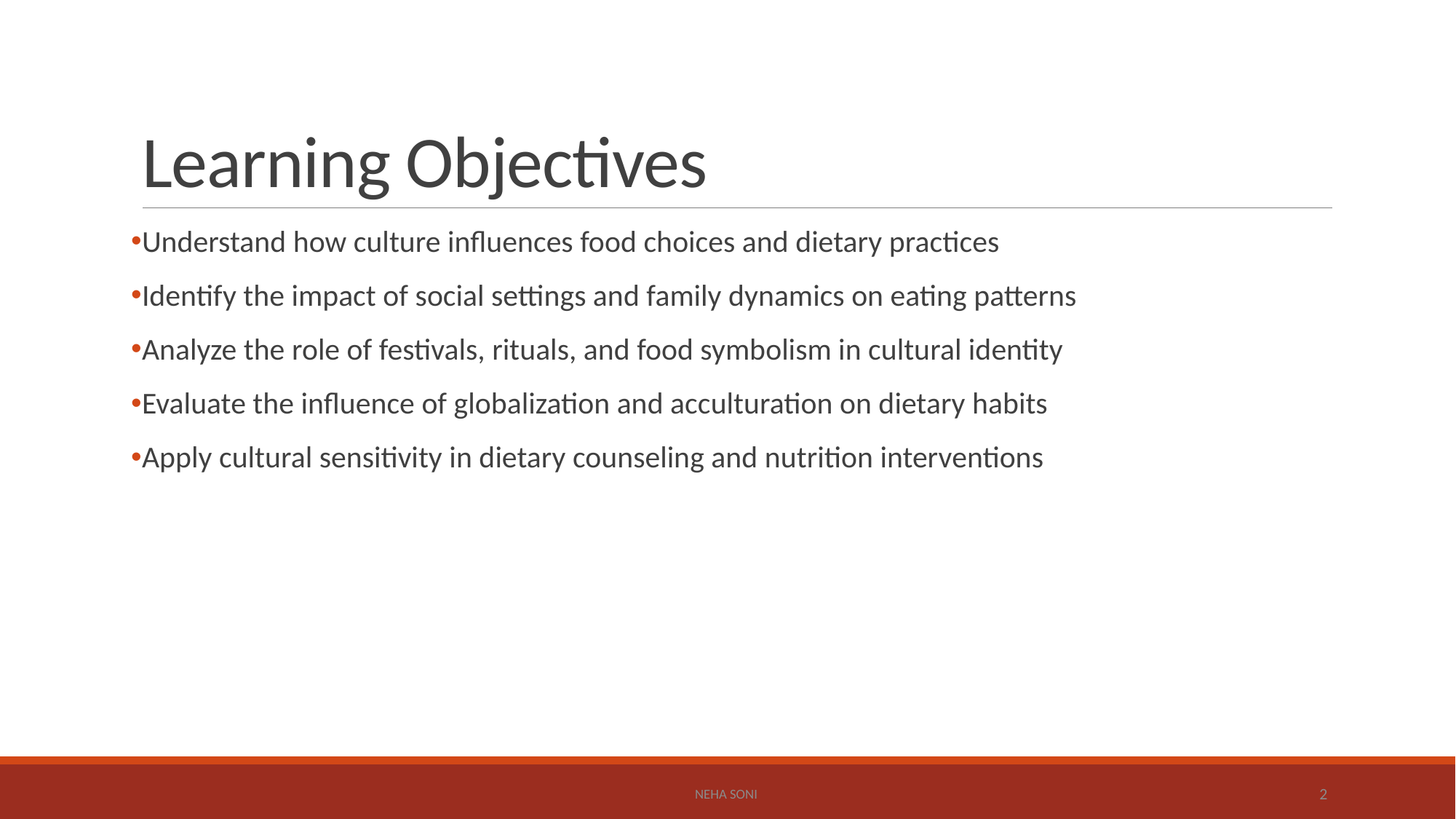

# Learning Objectives
Understand how culture influences food choices and dietary practices
Identify the impact of social settings and family dynamics on eating patterns
Analyze the role of festivals, rituals, and food symbolism in cultural identity
Evaluate the influence of globalization and acculturation on dietary habits
Apply cultural sensitivity in dietary counseling and nutrition interventions
Neha Soni
2